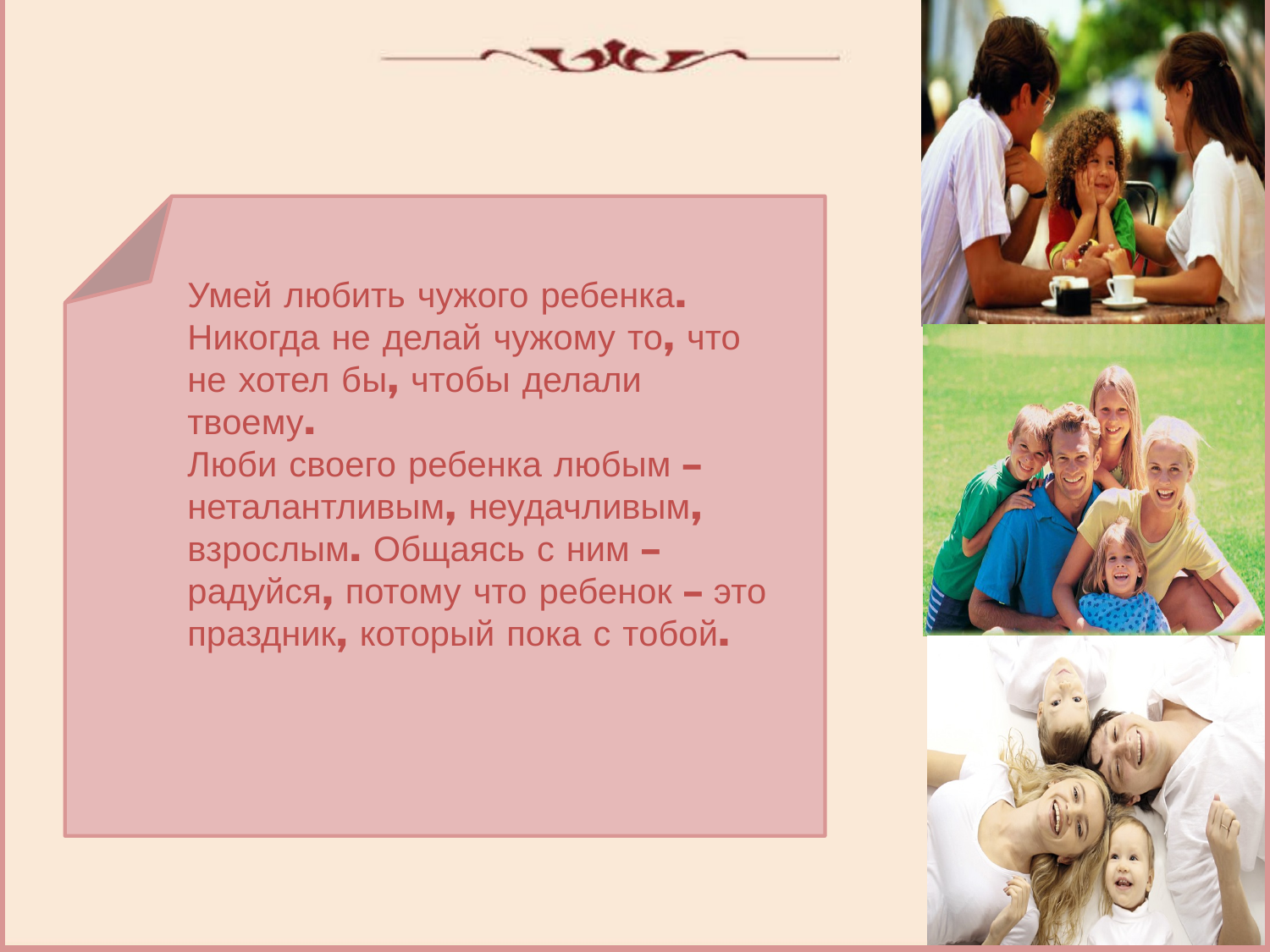

Умей любить чужого ребенка. Никогда не делай чужому то, что не хотел бы, чтобы делали твоему.
Люби своего ребенка любым – неталантливым, неудачливым, взрослым. Общаясь с ним – радуйся, потому что ребенок – это праздник, который пока с тобой.